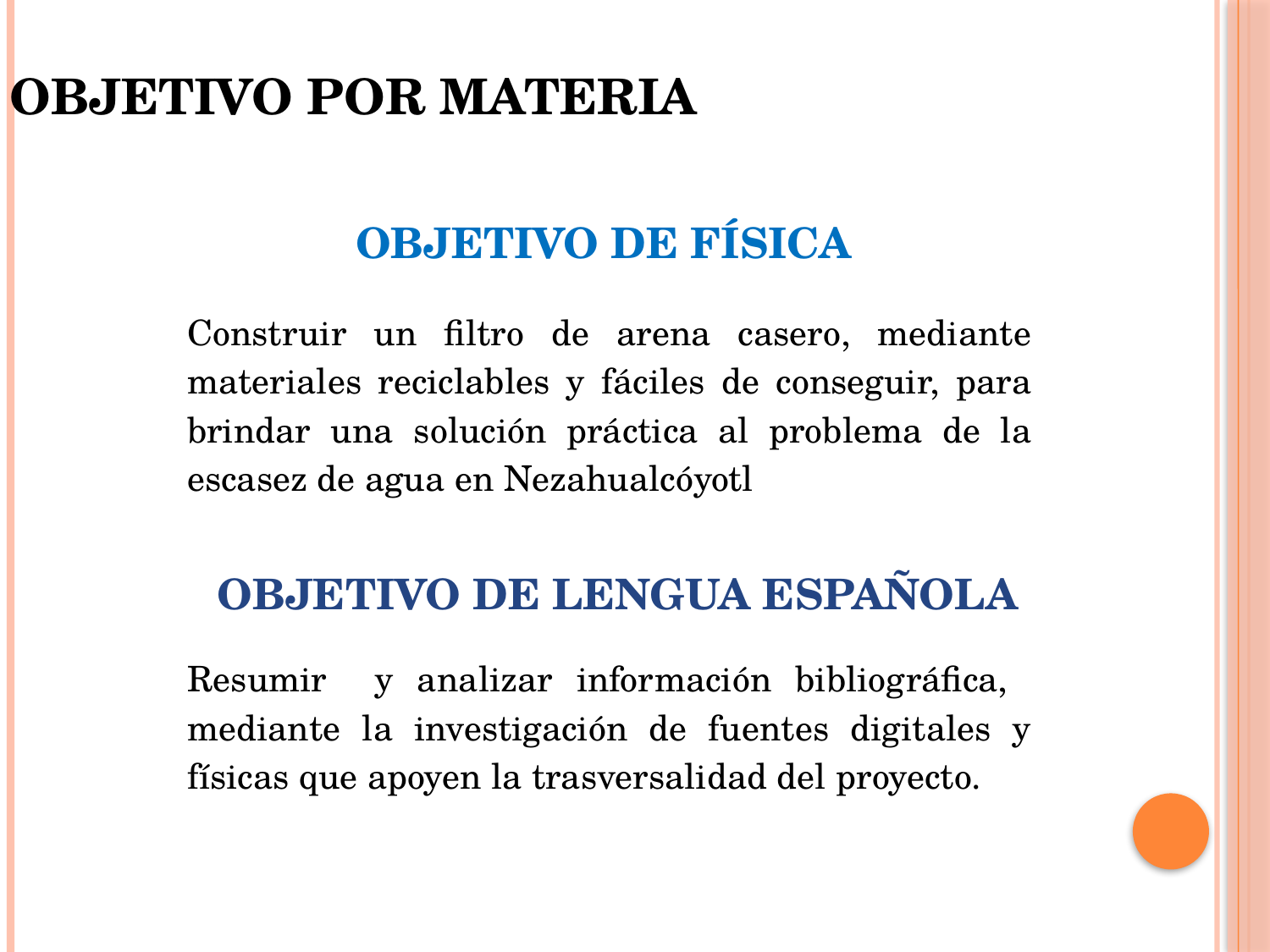

Objetivo por materia
# Objetivo de Física
Construir un filtro de arena casero, mediante materiales reciclables y fáciles de conseguir, para brindar una solución práctica al problema de la escasez de agua en Nezahualcóyotl
Objetivo de Lengua Española
Resumir  y analizar información bibliográfica,  mediante la investigación de fuentes digitales y físicas que apoyen la trasversalidad del proyecto.